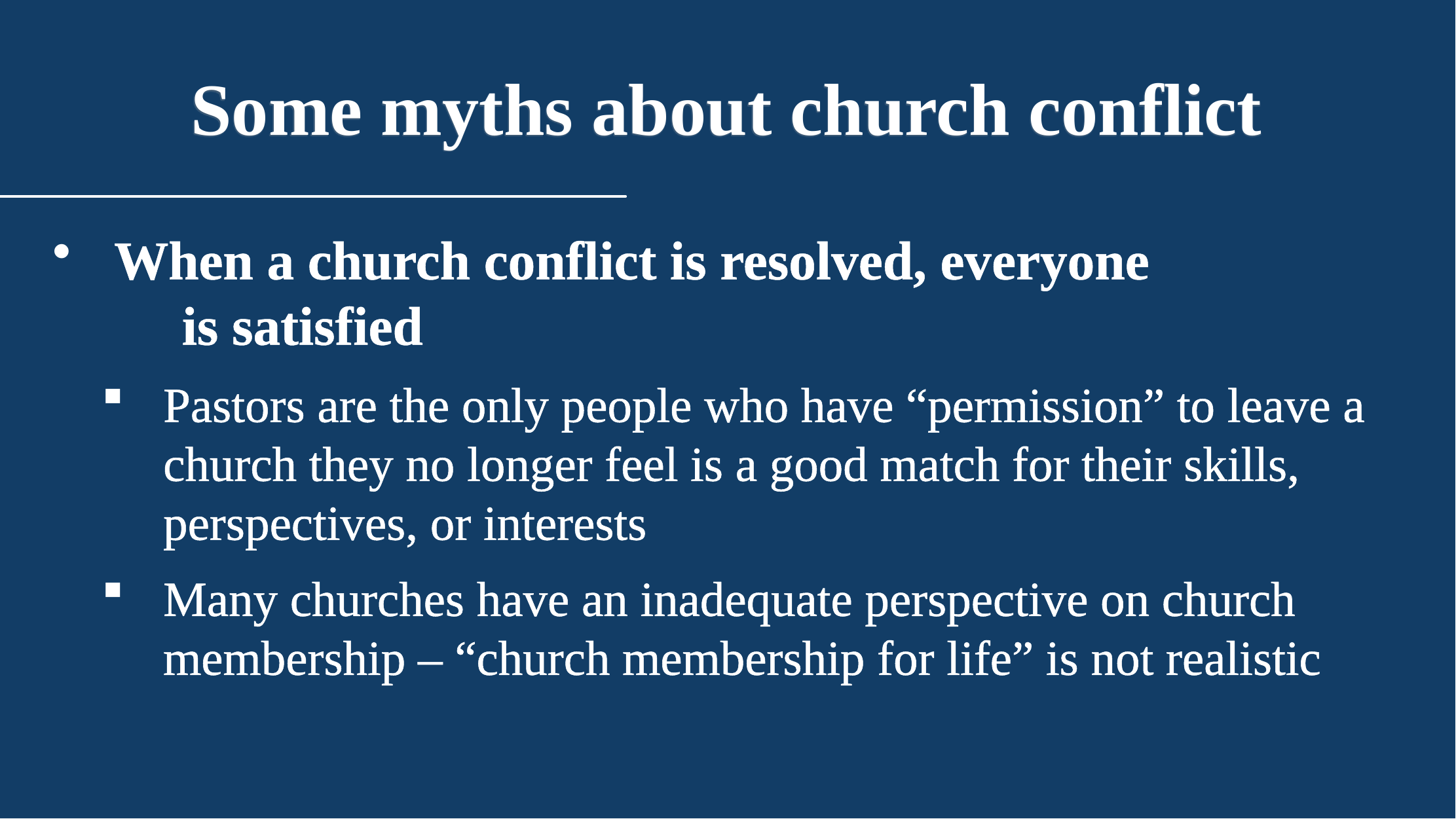

Some myths about church conflict

When a church conflict is resolved, everyone                        is satisfied

Pastors are the only people who have “permission” to leave a church they no longer feel is a good match for their skills, perspectives, or interests

Many churches have an inadequate perspective on church membership – “church membership for life” is not realistic